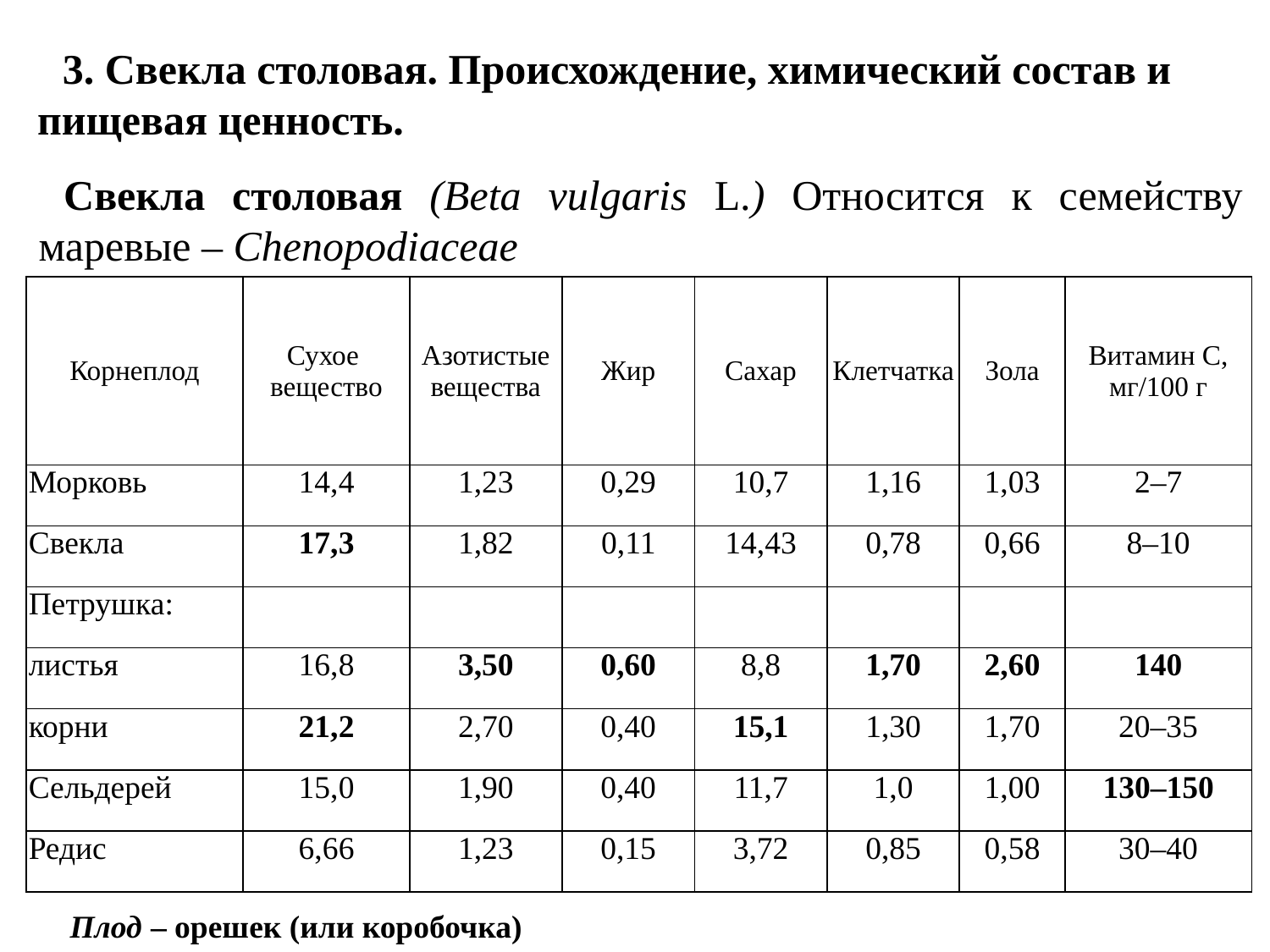

3. Свекла столовая. Происхождение, химический состав и пищевая ценность.
Свекла столовая (Beta vulgaris L.) Относится к семейству маревые – Chenopodiaceae
| Корнеплод | Сухое вещество | Азотистые вещества | Жир | Сахар | Клетчатка | Зола | Витамин С, мг/100 г |
| --- | --- | --- | --- | --- | --- | --- | --- |
| Морковь | 14,4 | 1,23 | 0,29 | 10,7 | 1,16 | 1,03 | 2–7 |
| Свекла | 17,3 | 1,82 | 0,11 | 14,43 | 0,78 | 0,66 | 8–10 |
| Петрушка: |  |  |  |  |  |  |  |
| листья | 16,8 | 3,50 | 0,60 | 8,8 | 1,70 | 2,60 | 140 |
| корни | 21,2 | 2,70 | 0,40 | 15,1 | 1,30 | 1,70 | 20–35 |
| Сельдерей | 15,0 | 1,90 | 0,40 | 11,7 | 1,0 | 1,00 | 130–150 |
| Редис | 6,66 | 1,23 | 0,15 | 3,72 | 0,85 | 0,58 | 30–40 |
Плод – орешек (или коробочка)